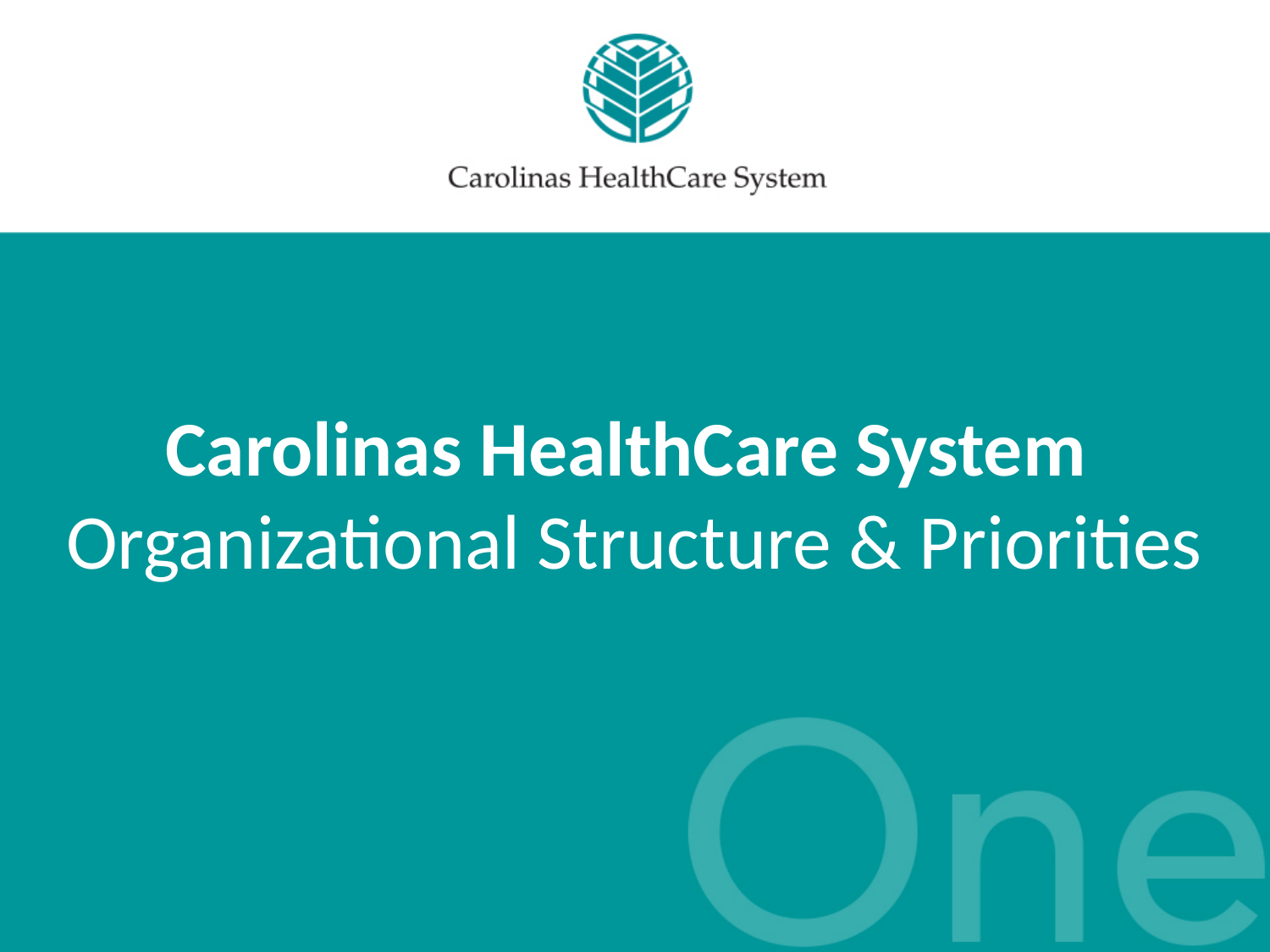

# Carolinas HealthCare System Organizational Structure & Priorities